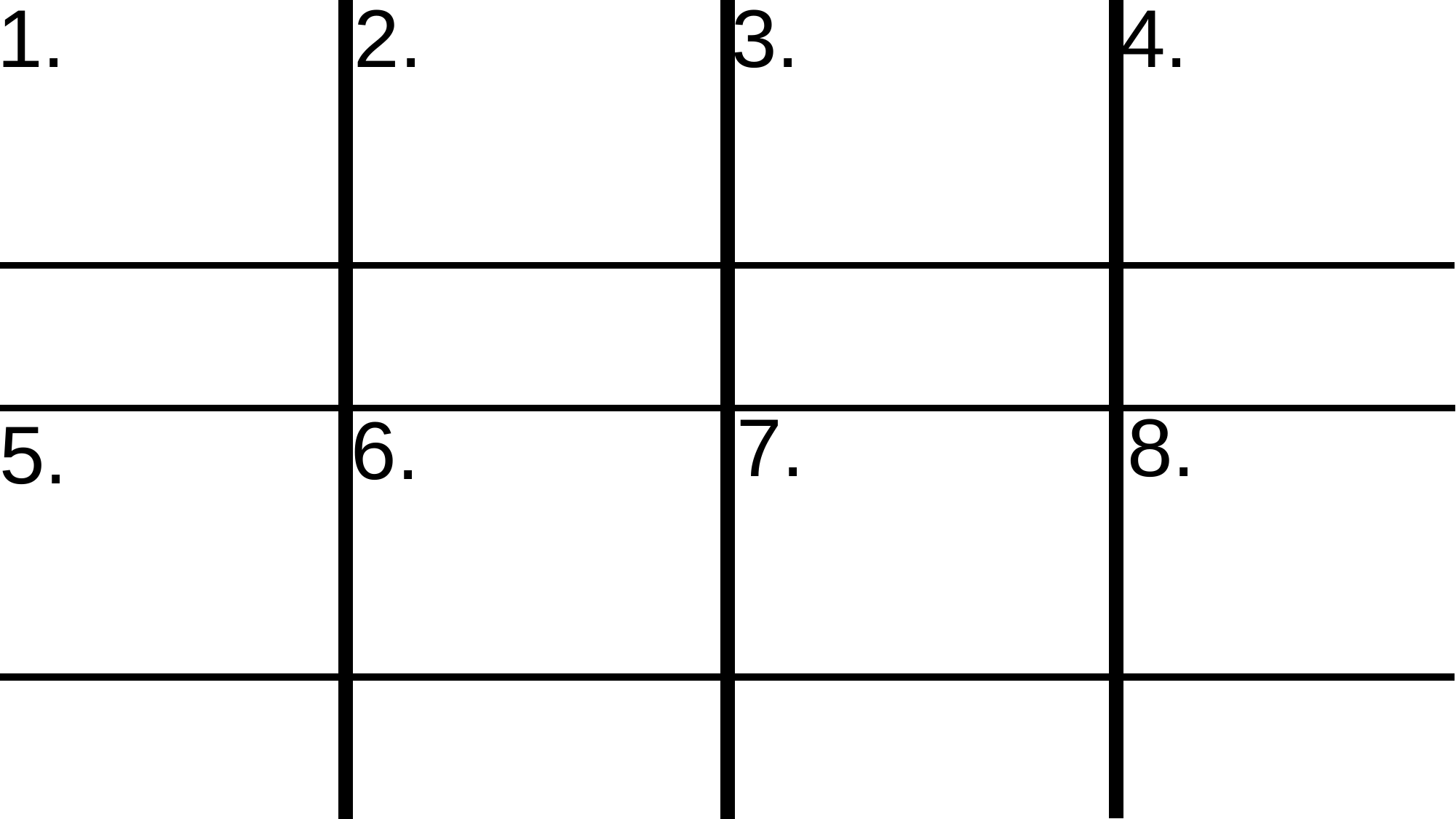

1.
2.
3.
4.

7.
8.
6.
5.